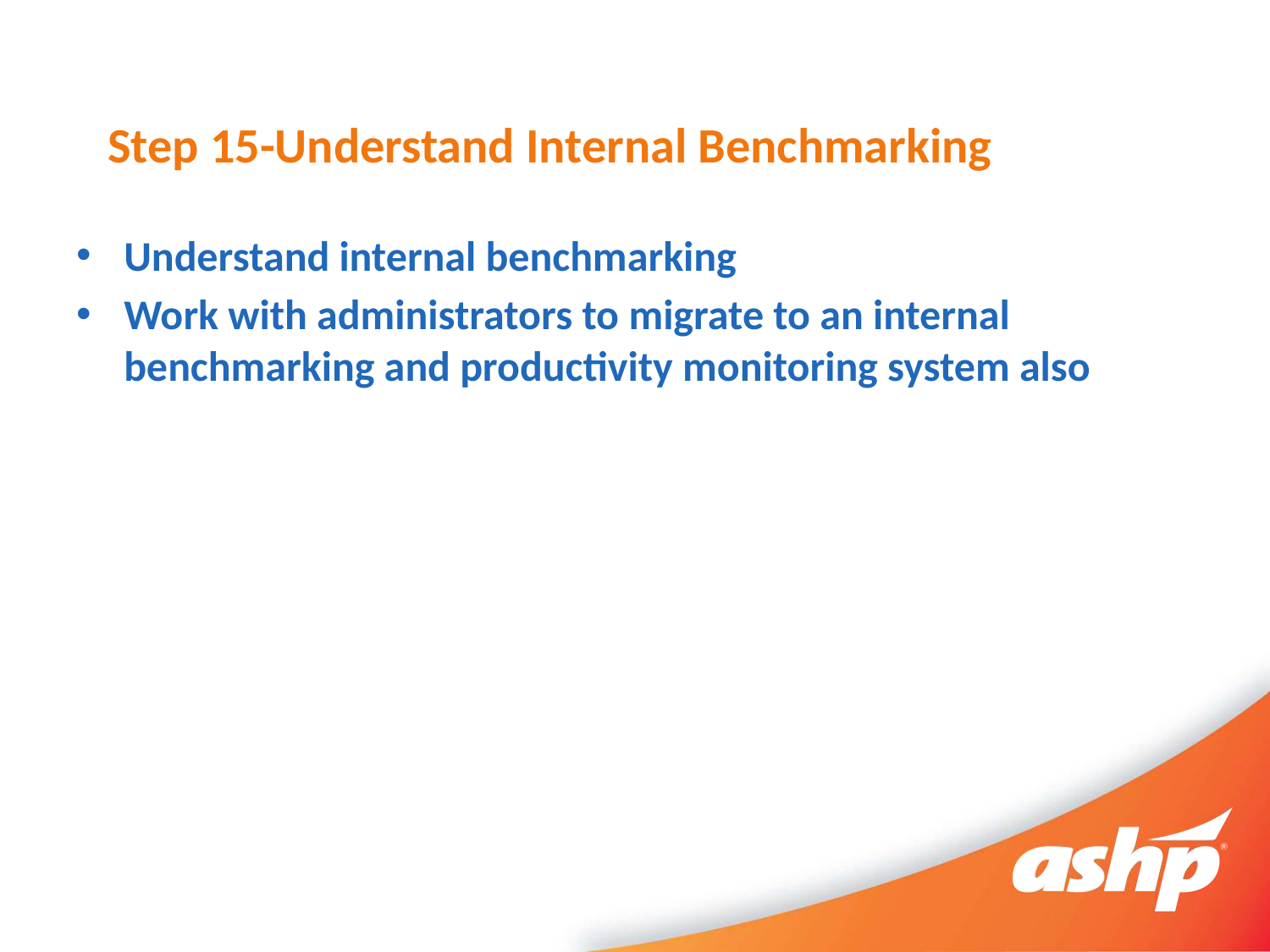

# Step 15-Understand Internal Benchmarking
Understand internal benchmarking
Work with administrators to migrate to an internal benchmarking and productivity monitoring system also